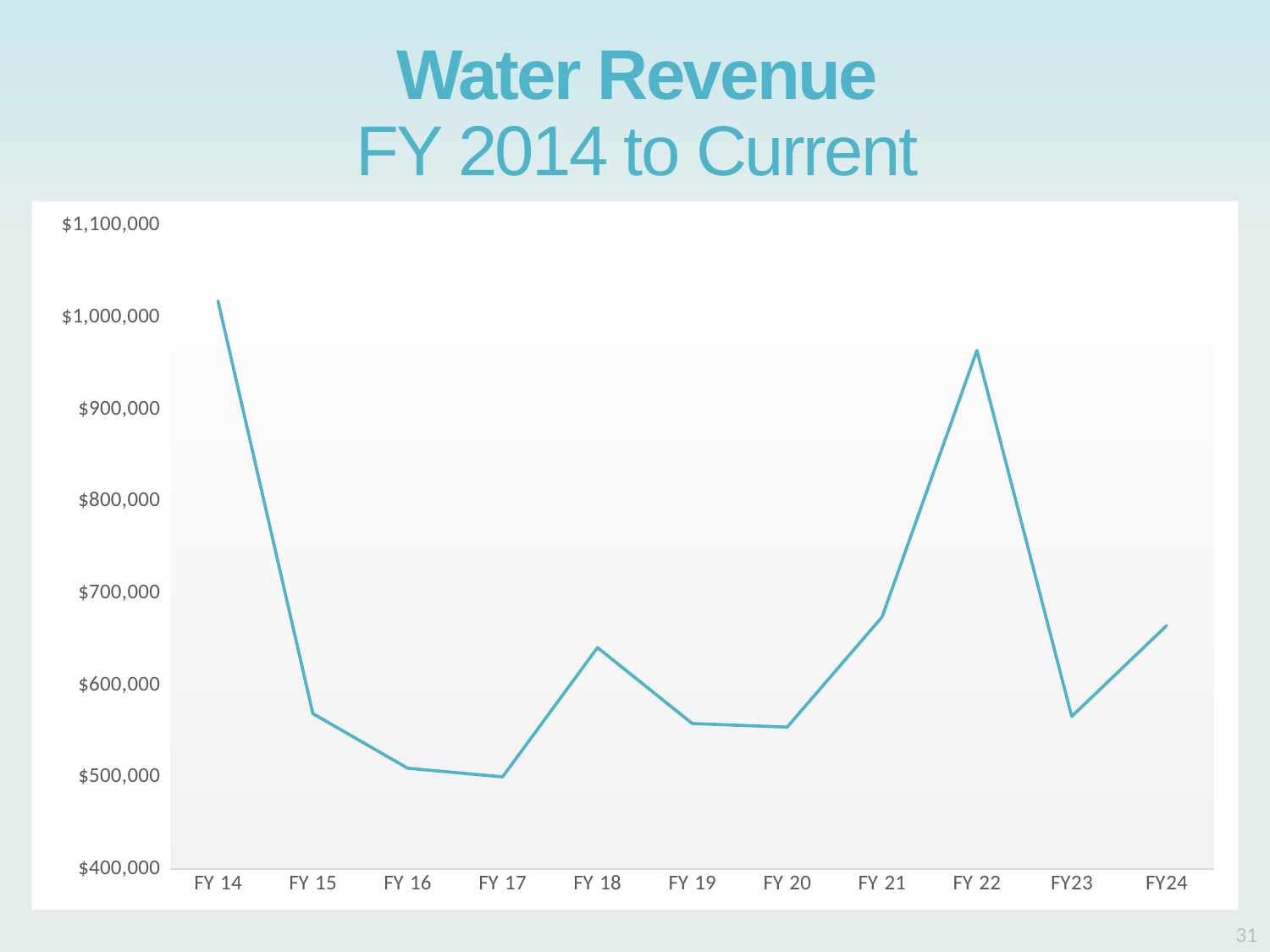

# Water Revenue FY 2014 to Current

### Chart

| Category | Budget |
|---|---|
| FY 14 | 1018108.0 |
| FY 15 | 569301.0 |
| FY 16 | 509862.0 |
| FY 17 | 500505.0 |
| FY 18 | 641068.0 |
| FY 19 | 558500.0 |
| FY 20 | 554605.0 |
| FY 21 | 674335.0 |
| FY 22 | 964284.0 |
| FY23 | 566250.0 |
| FY24 | 665050.0 |
31